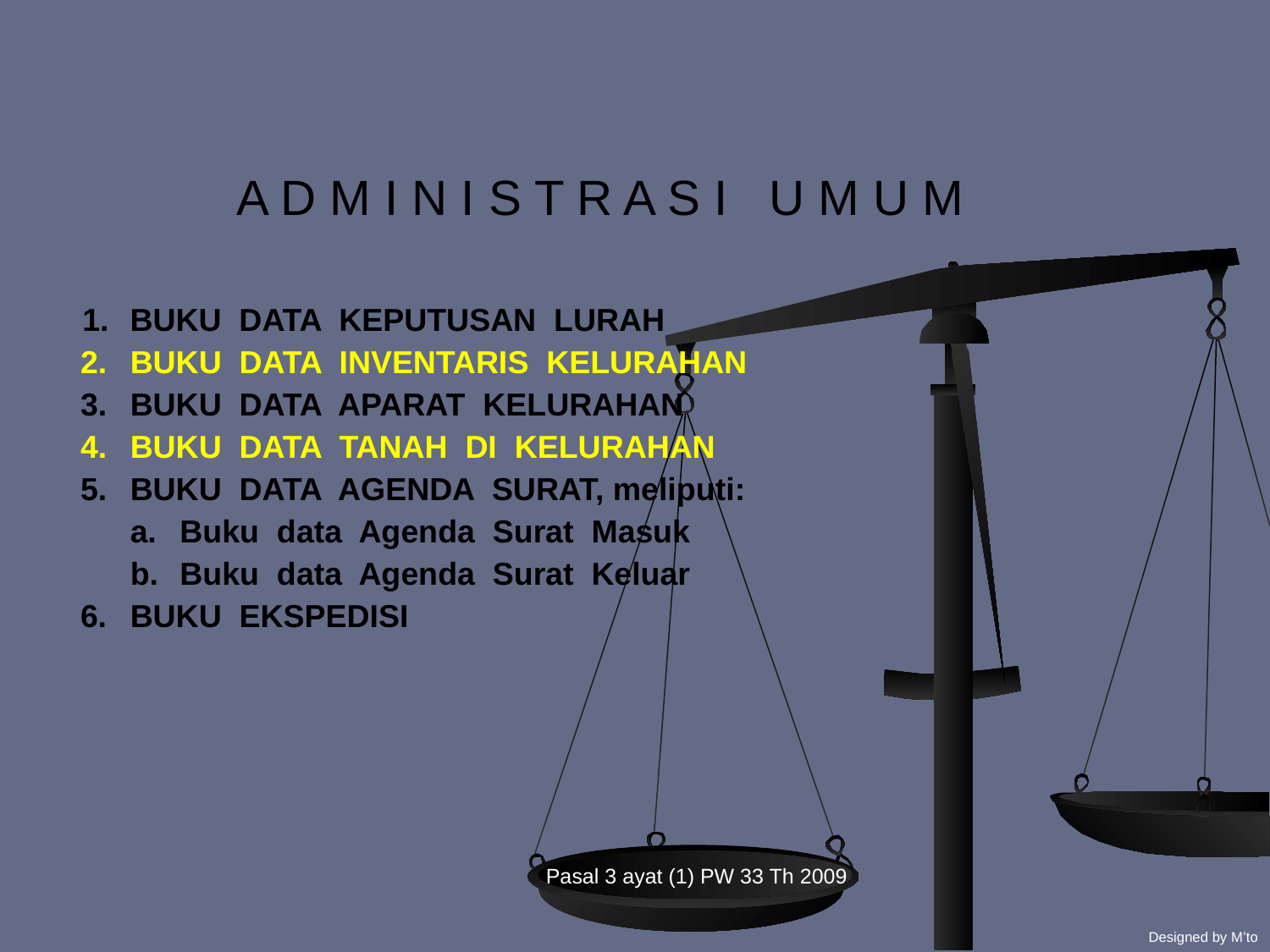

A D M I N I S T R A S I   U M U M

BUKU  DATA  KEPUTUSAN  LURAH
BUKU  DATA  INVENTARIS  KELURAHAN
BUKU  DATA  APARAT  KELURAHAN
BUKU  DATA  TANAH  DI  KELURAHAN
BUKU  DATA  AGENDA  SURAT, meliputi:
a.	Buku  data  Agenda  Surat  Masuk
b.	Buku  data  Agenda  Surat  Keluar
6.	BUKU  EKSPEDISI

Pasal 3 ayat (1) PW 33 Th 2009